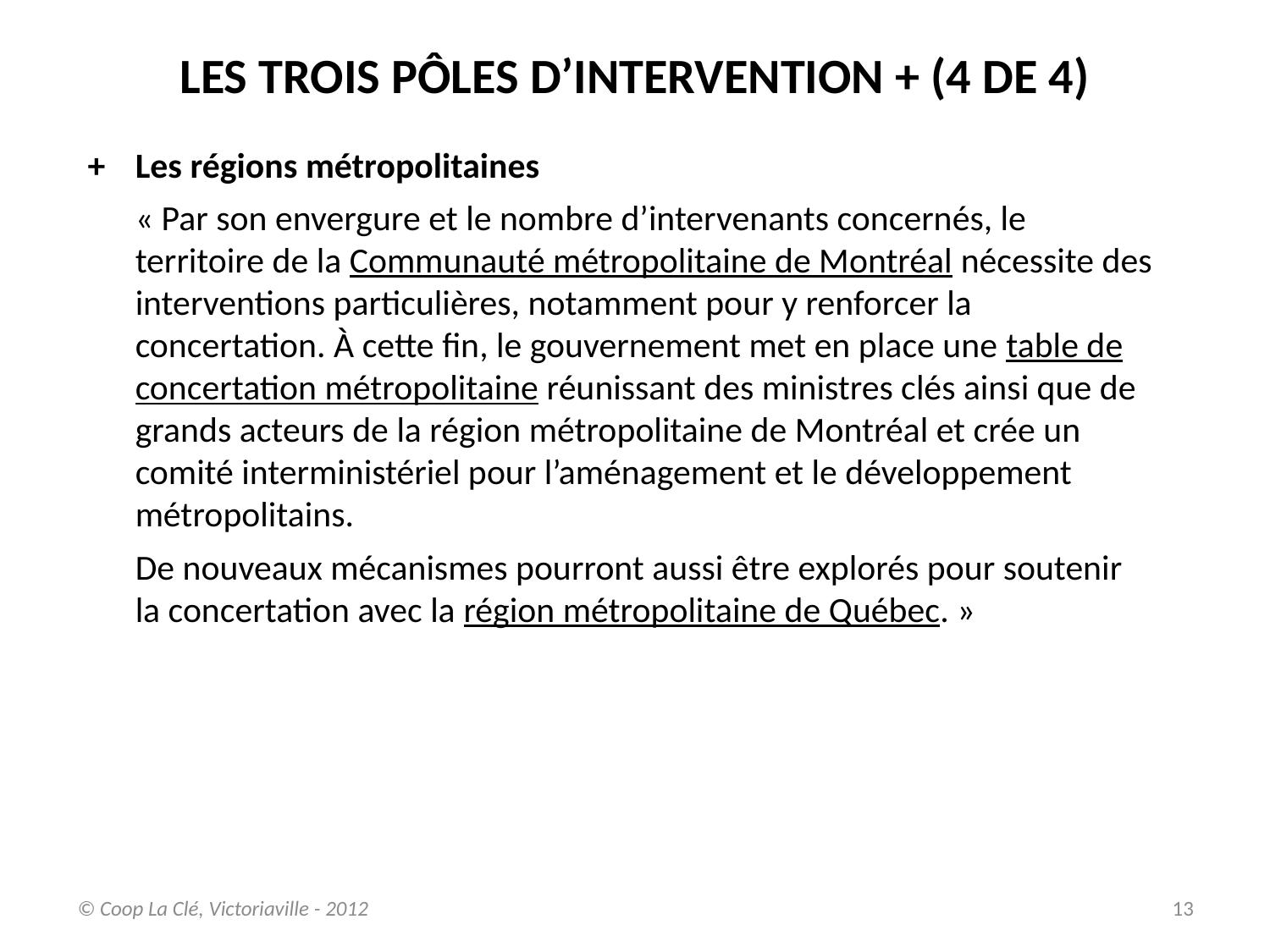

LES TROIS PÔLES D’INTERVENTION + (4 de 4)
+	Les régions métropolitaines
	« Par son envergure et le nombre d’intervenants concernés, le territoire de la Communauté métropolitaine de Montréal nécessite des interventions particulières, notamment pour y renforcer la concertation. À cette fin, le gouvernement met en place une table de concertation métropolitaine réunissant des ministres clés ainsi que de grands acteurs de la région métropolitaine de Montréal et crée un comité interministériel pour l’aménagement et le développement métropolitains.
	De nouveaux mécanismes pourront aussi être explorés pour soutenir la concertation avec la région métropolitaine de Québec. »
© Coop La Clé, Victoriaville - 2012
13